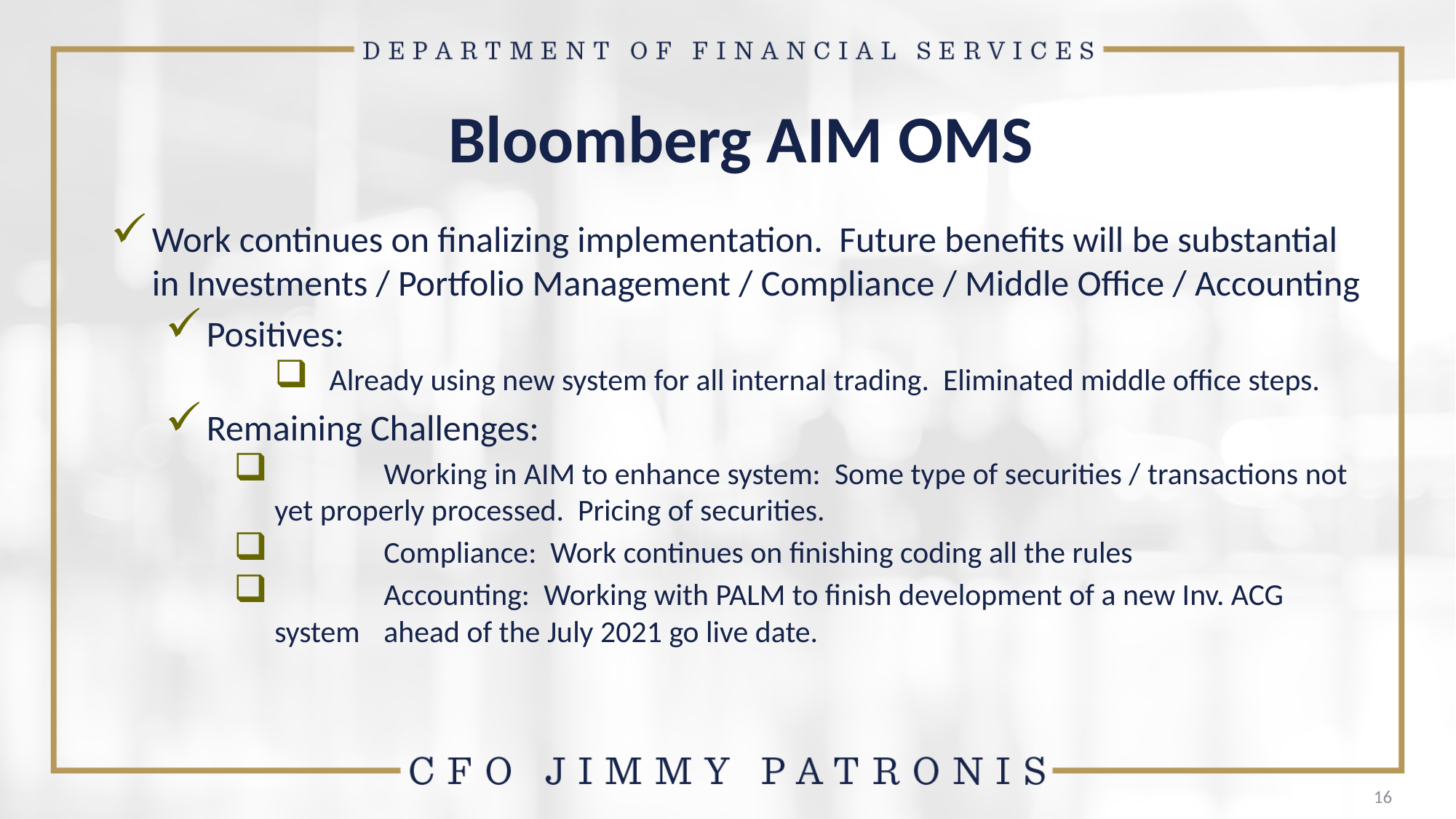

# Bloomberg AIM OMS

Work continues on finalizing implementation.  Future benefits will be substantial in Investments / Portfolio Management / Compliance / Middle Office / Accounting
Positives:
  Already using new system for all internal trading.  Eliminated middle office steps.
Remaining Challenges:
 	Working in AIM to enhance system:  Some type of securities / transactions not yet properly processed.  Pricing of securities.
 	Compliance:  Work continues on finishing coding all the rules
 	Accounting:  Working with PALM to finish development of a new Inv. ACG system 	ahead of the July 2021 go live date.
16